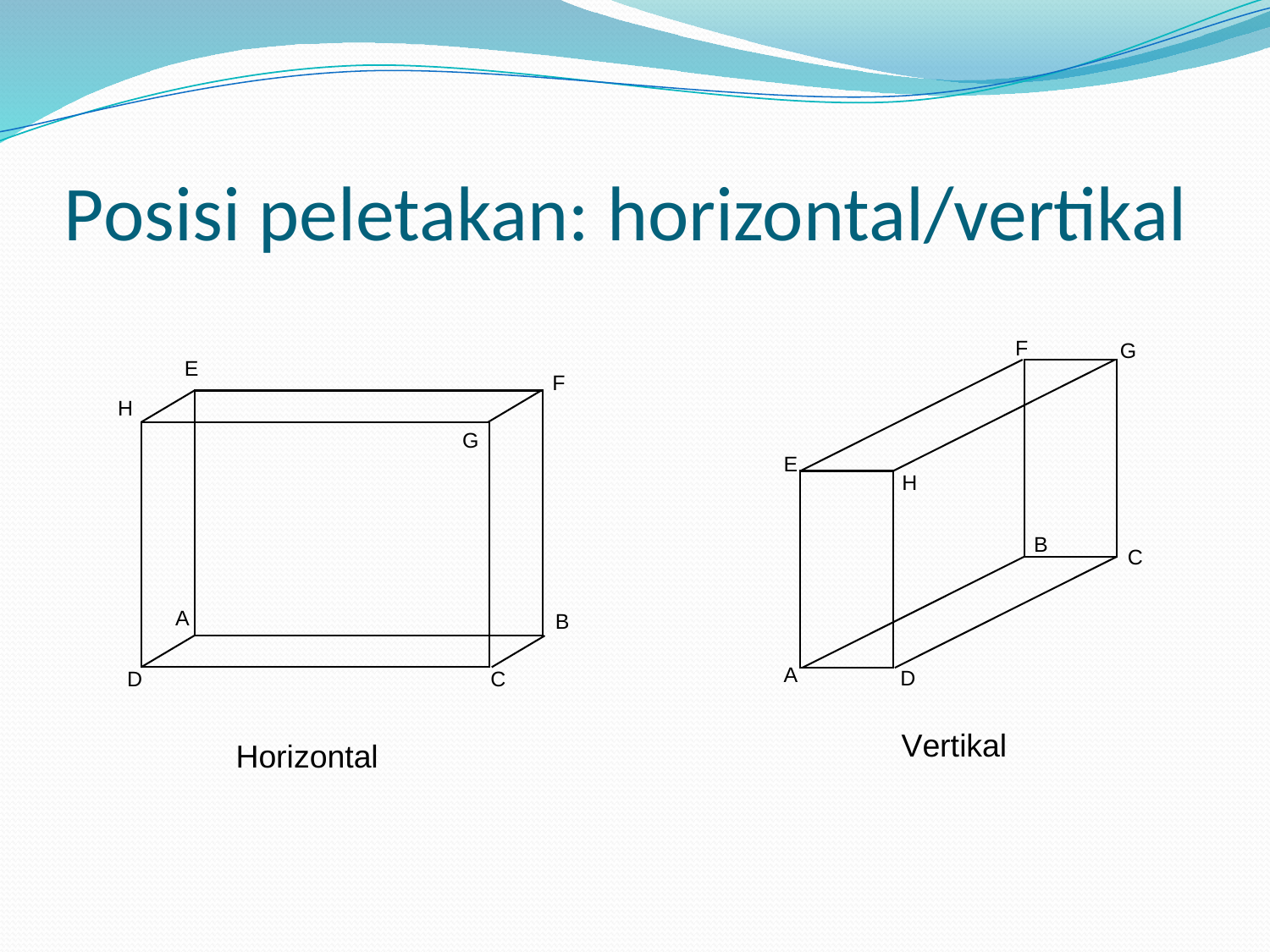

# Posisi peletakan: horizontal/vertikal
F
G

E
H
B
C
A
D
Vertikal
E
F
H

G
A
B
D
C
Horizontal